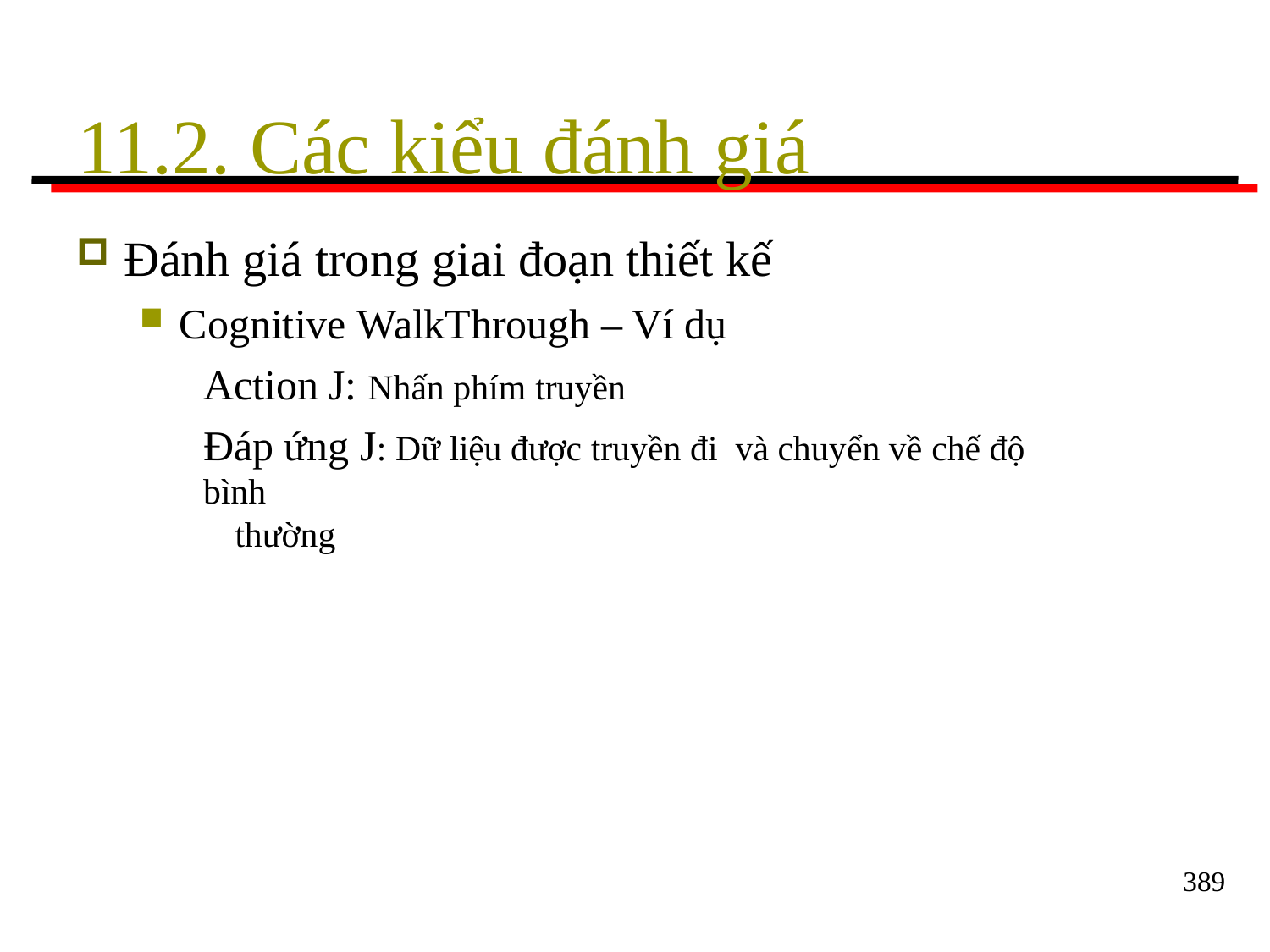

# 11.2. Các kiểu đánh giá
Đánh giá trong giai đoạn thiết kế
Cognitive WalkThrough – Ví dụ
Action J: Nhấn phím truyền
Đáp ứng J: Dữ liệu được truyền đi  và chuyển về chế độ bình
thường
389